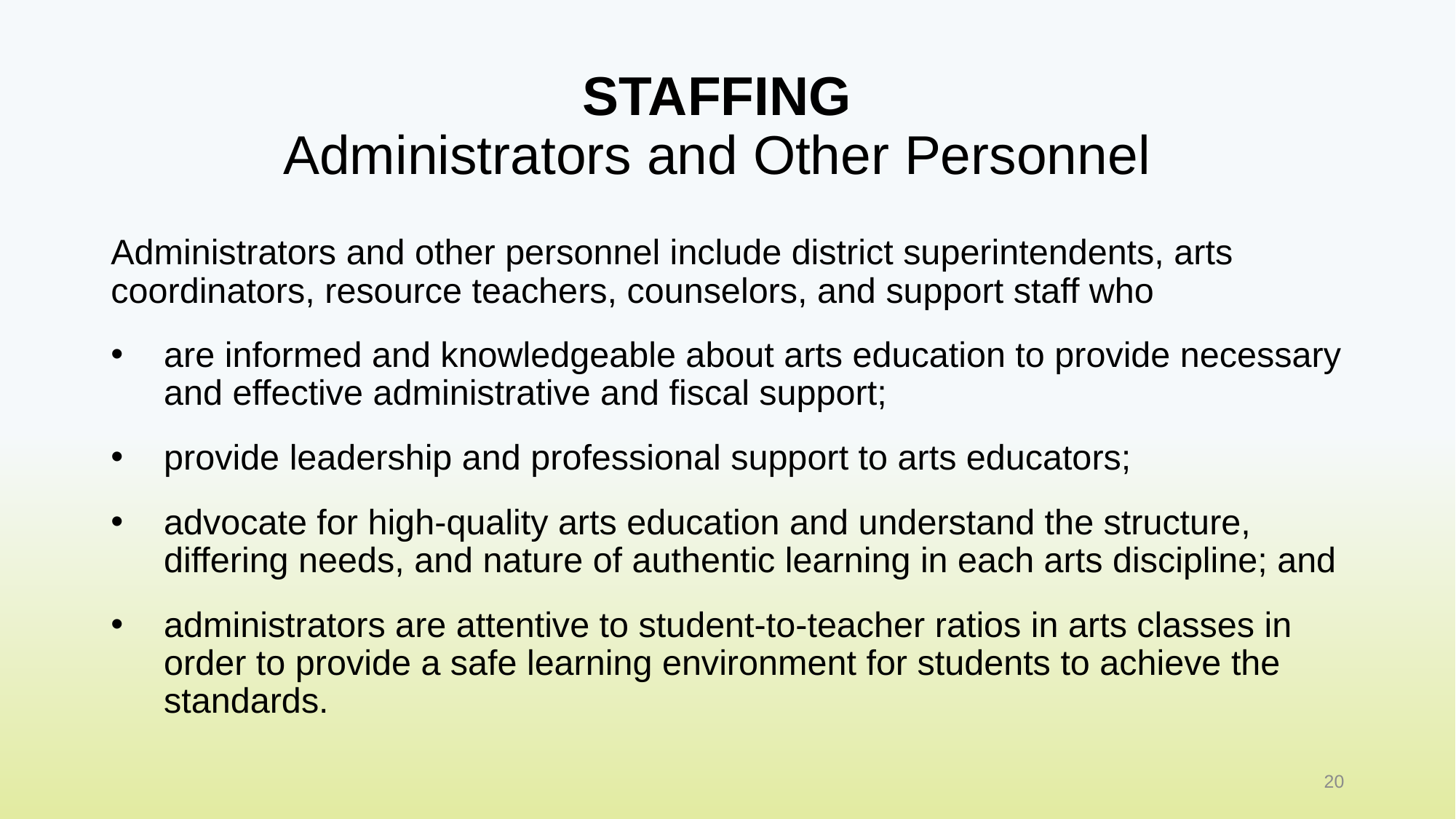

# STAFFING Administrators and Other Personnel
Administrators and other personnel include district superintendents, arts coordinators, resource teachers, counselors, and support staff who
are informed and knowledgeable about arts education to provide necessary and effective administrative and fiscal support;
provide leadership and professional support to arts educators;
advocate for high-quality arts education and understand the structure, differing needs, and nature of authentic learning in each arts discipline; and
administrators are attentive to student-to-teacher ratios in arts classes in order to provide a safe learning environment for students to achieve the standards.
20